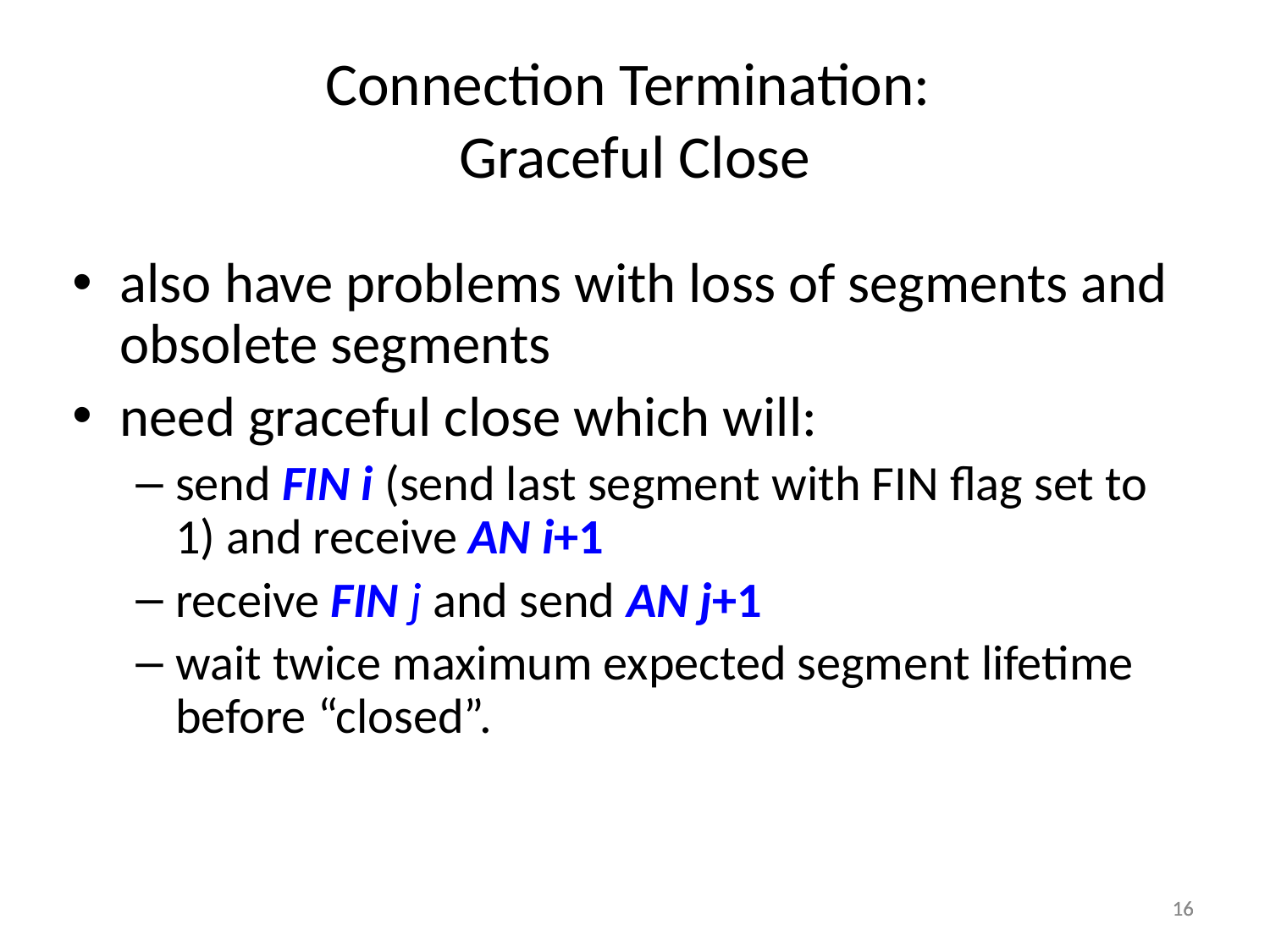

# Connection Termination: Graceful Close
also have problems with loss of segments and obsolete segments
need graceful close which will:
send FIN i (send last segment with FIN flag set to 1) and receive AN i+1
receive FIN j and send AN j+1
wait twice maximum expected segment lifetime before “closed”.

16
16